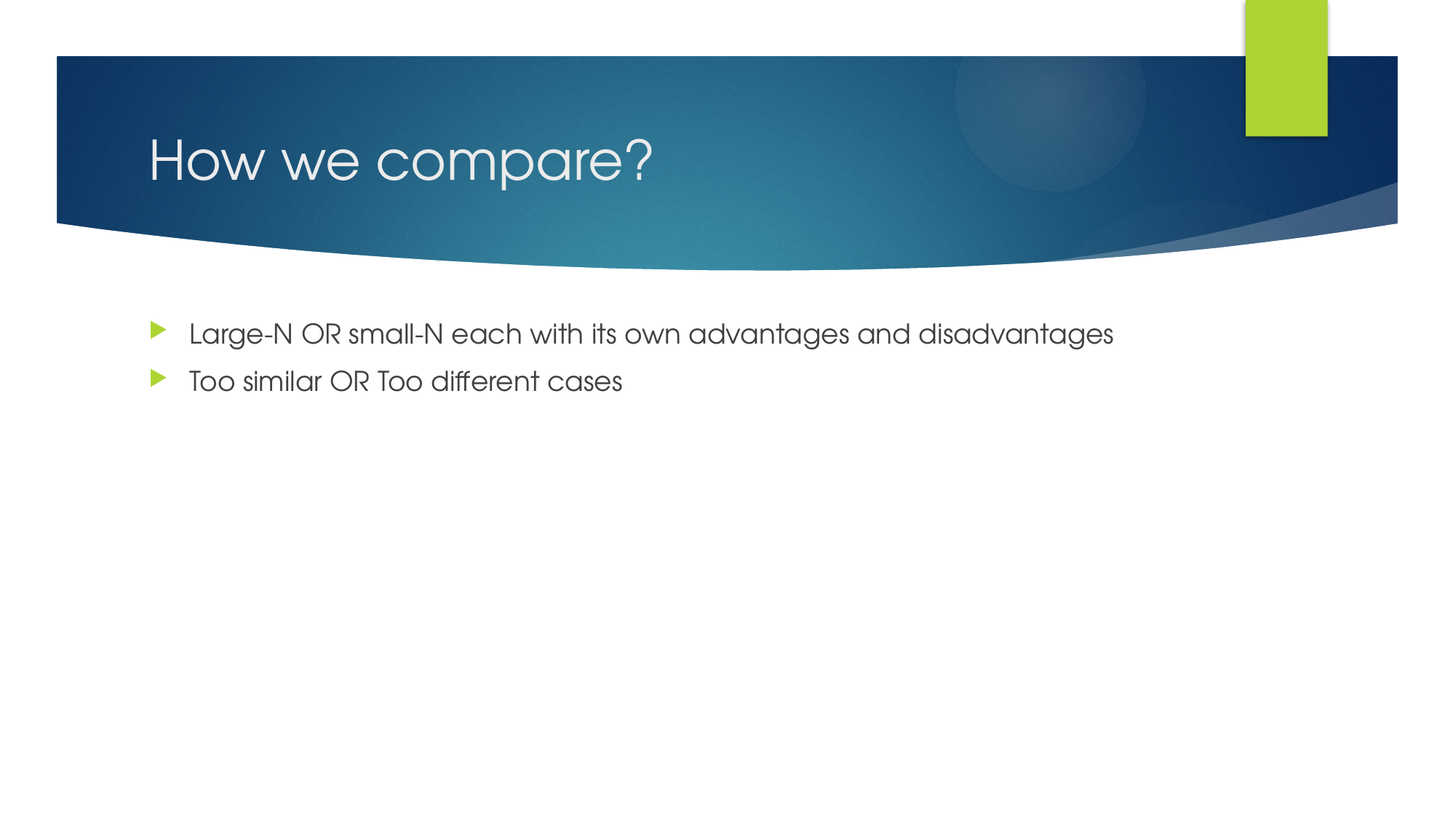

# How we compare?
Large-N OR small-N each with its own advantages and disadvantages
Too similar OR Too different cases